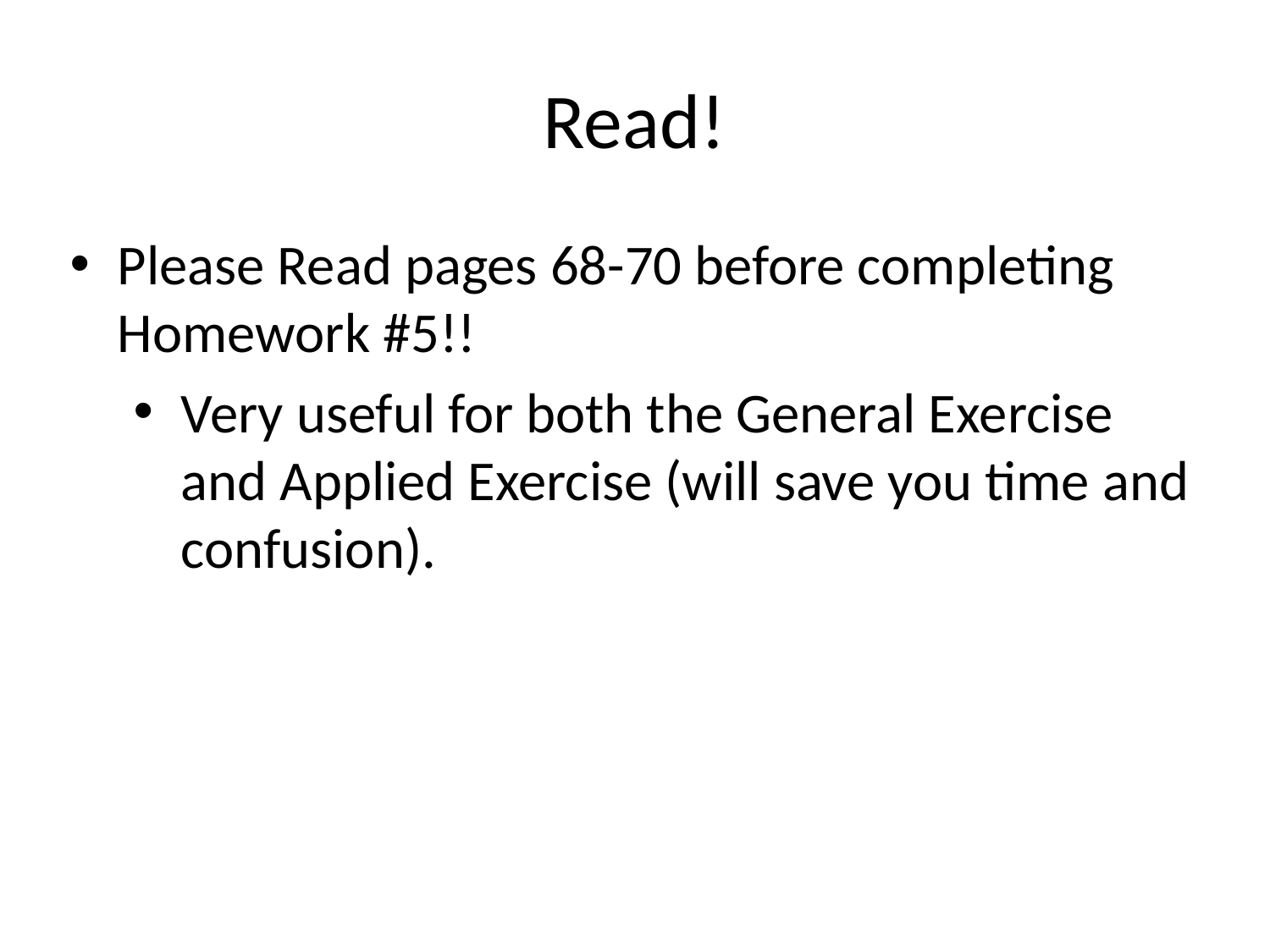

# Read!
Please Read pages 68-70 before completing Homework #5!!
Very useful for both the General Exercise and Applied Exercise (will save you time and confusion).